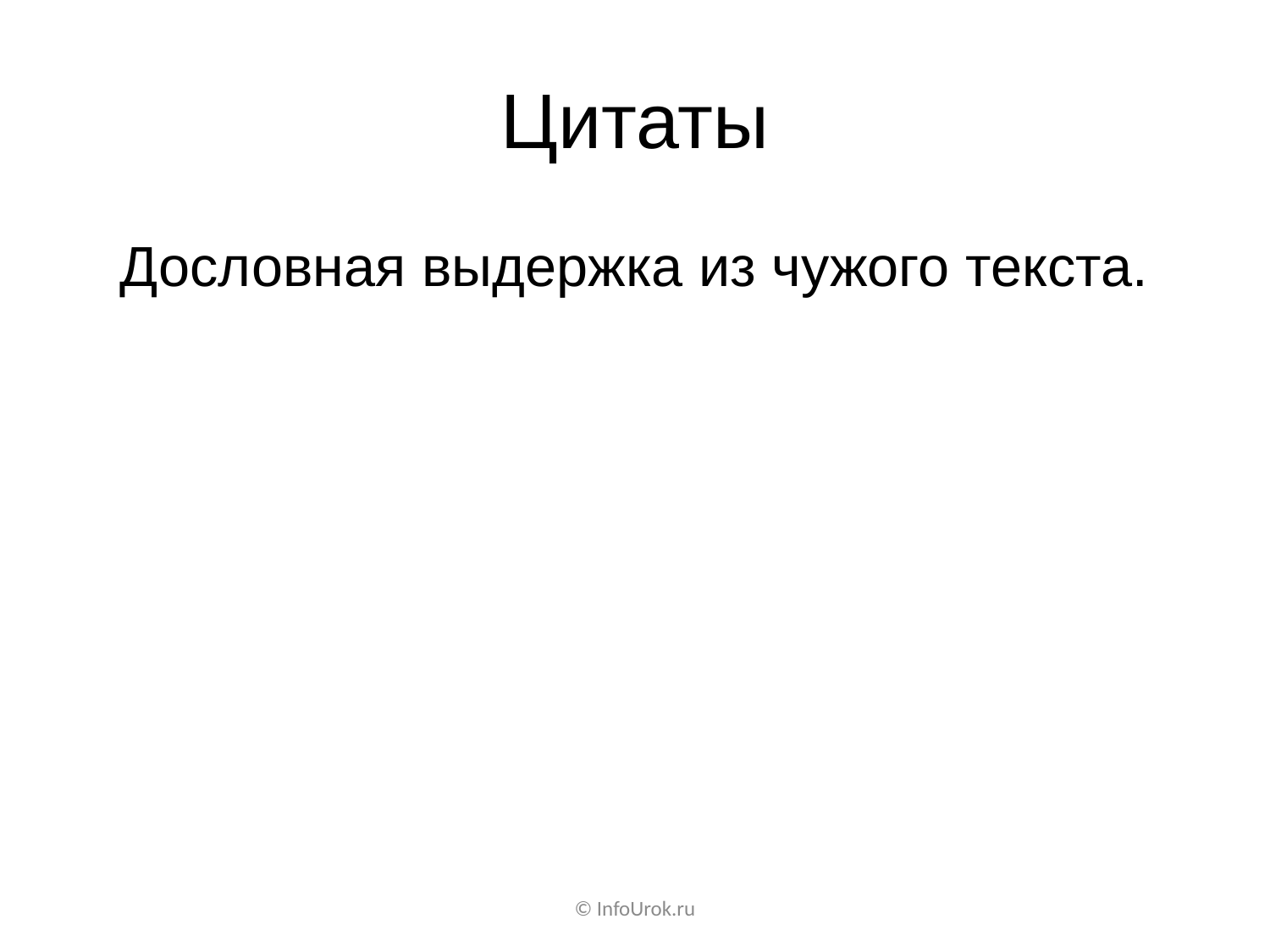

# Цитаты
Дословная выдержка из чужого текста.
© InfoUrok.ru